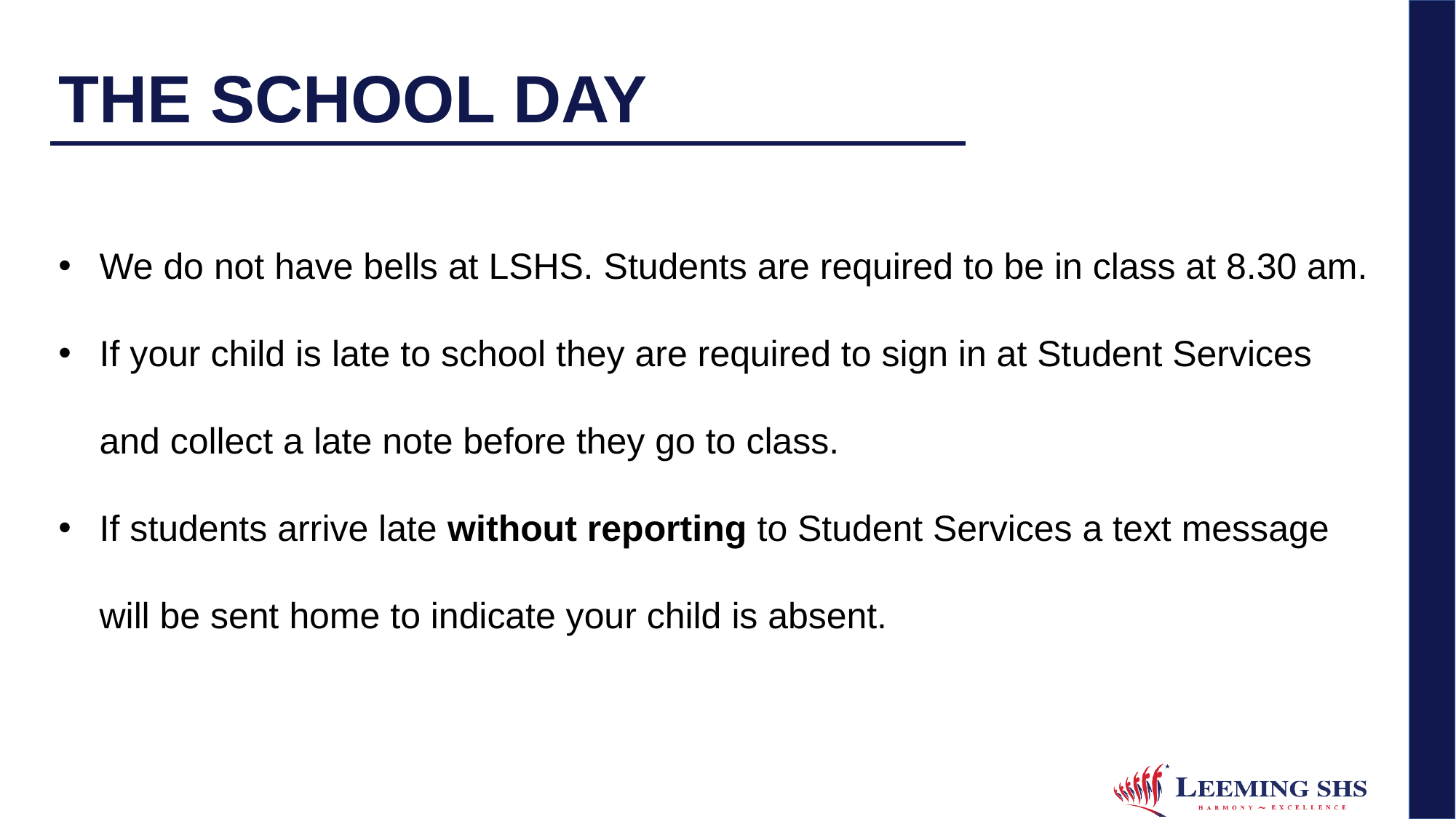

# THE SCHOOL DAY
We do not have bells at LSHS. Students are required to be in class at 8.30 am.
If your child is late to school they are required to sign in at Student Services and collect a late note before they go to class.
If students arrive late without reporting to Student Services a text message will be sent home to indicate your child is absent.